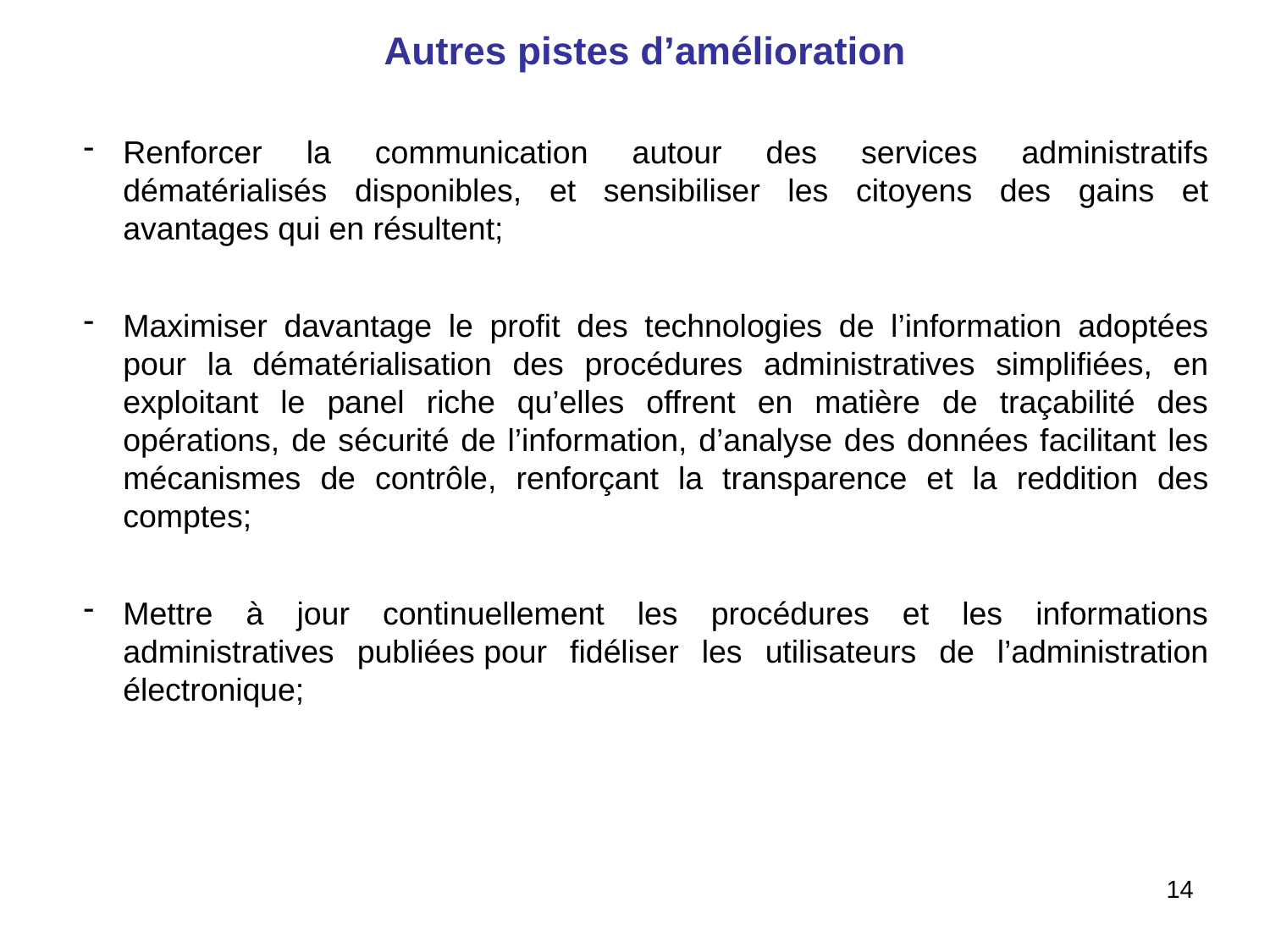

Autres pistes d’amélioration
Renforcer la communication autour des services administratifs dématérialisés disponibles, et sensibiliser les citoyens des gains et avantages qui en résultent;

Maximiser davantage le profit des technologies de l’information adoptées pour la dématérialisation des procédures administratives simplifiées, en exploitant le panel riche qu’elles offrent en matière de traçabilité des opérations, de sécurité de l’information, d’analyse des données facilitant les mécanismes de contrôle, renforçant la transparence et la reddition des comptes;

Mettre à jour continuellement les procédures et les informations administratives publiées pour fidéliser les utilisateurs de l’administration électronique;

14